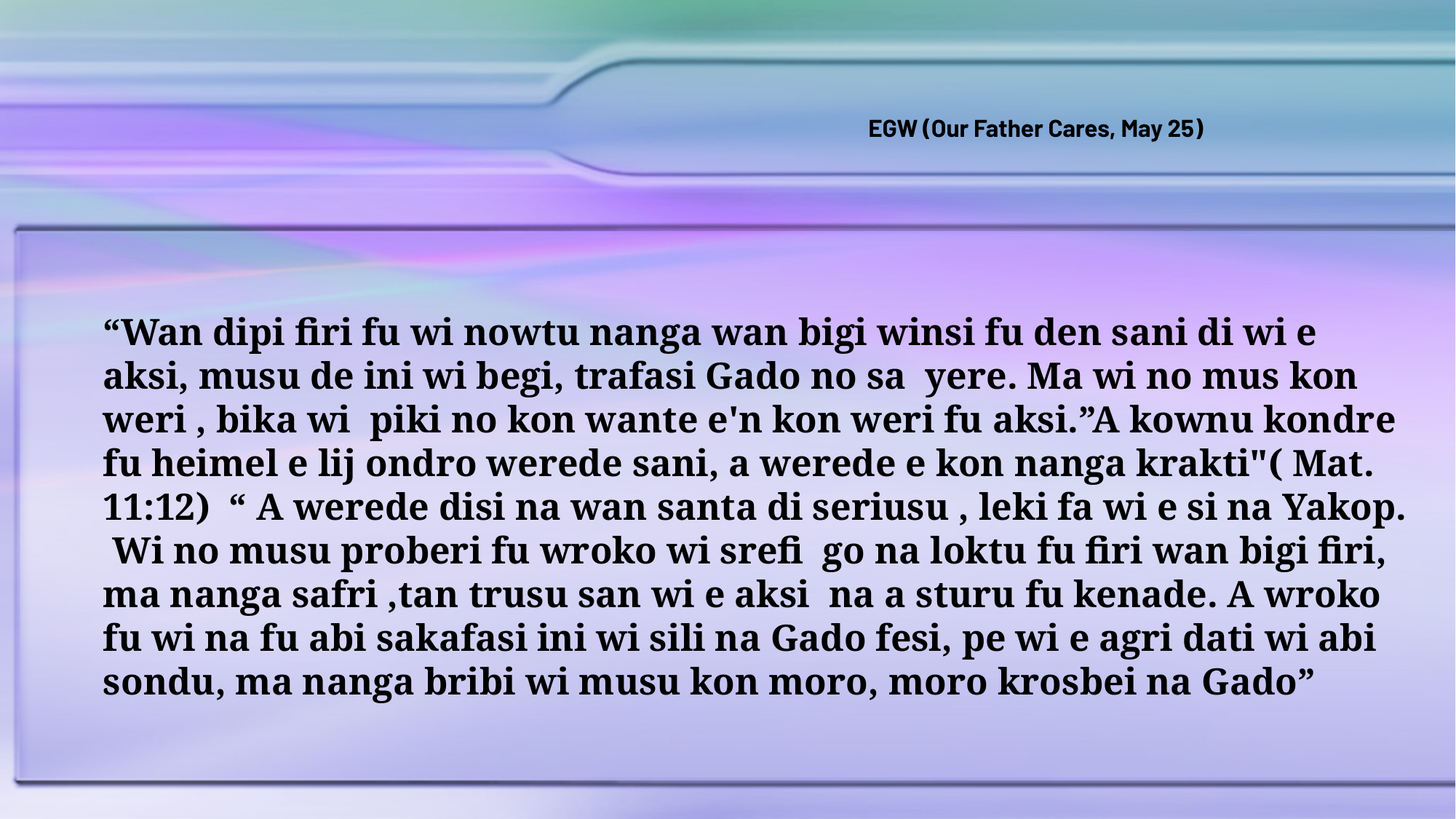

EGW (Our Father Cares, May 25)
“Wan dipi firi fu wi nowtu nanga wan bigi winsi fu den sani di wi e aksi, musu de ini wi begi, trafasi Gado no sa  yere. Ma wi no mus kon weri , bika wi  piki no kon wante e'n kon weri fu aksi.”A kownu kondre  fu heimel e lij ondro werede sani, a werede e kon nanga krakti"( Mat. 11:12)  “ A werede disi na wan santa di seriusu , leki fa wi e si na Yakop.  Wi no musu proberi fu wroko wi srefi  go na loktu fu firi wan bigi firi, ma nanga safri ,tan trusu san wi e aksi  na a sturu fu kenade. A wroko fu wi na fu abi sakafasi ini wi sili na Gado fesi, pe wi e agri dati wi abi sondu, ma nanga bribi wi musu kon moro, moro krosbei na Gado”